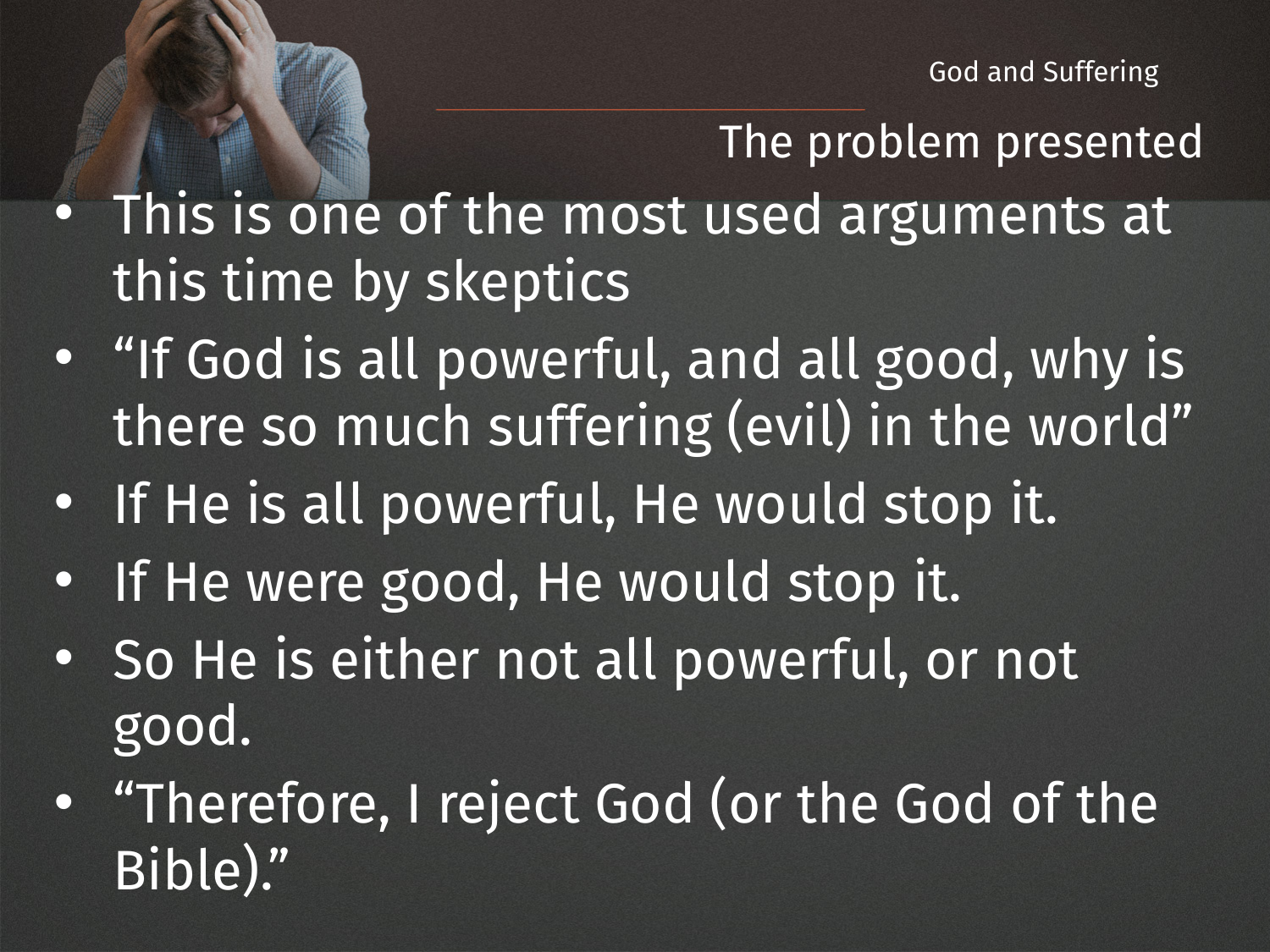

# God and Suffering
The problem presented
This is one of the most used arguments at this time by skeptics
“If God is all powerful, and all good, why is there so much suffering (evil) in the world”
If He is all powerful, He would stop it.
If He were good, He would stop it.
So He is either not all powerful, or not good.
“Therefore, I reject God (or the God of the Bible).”